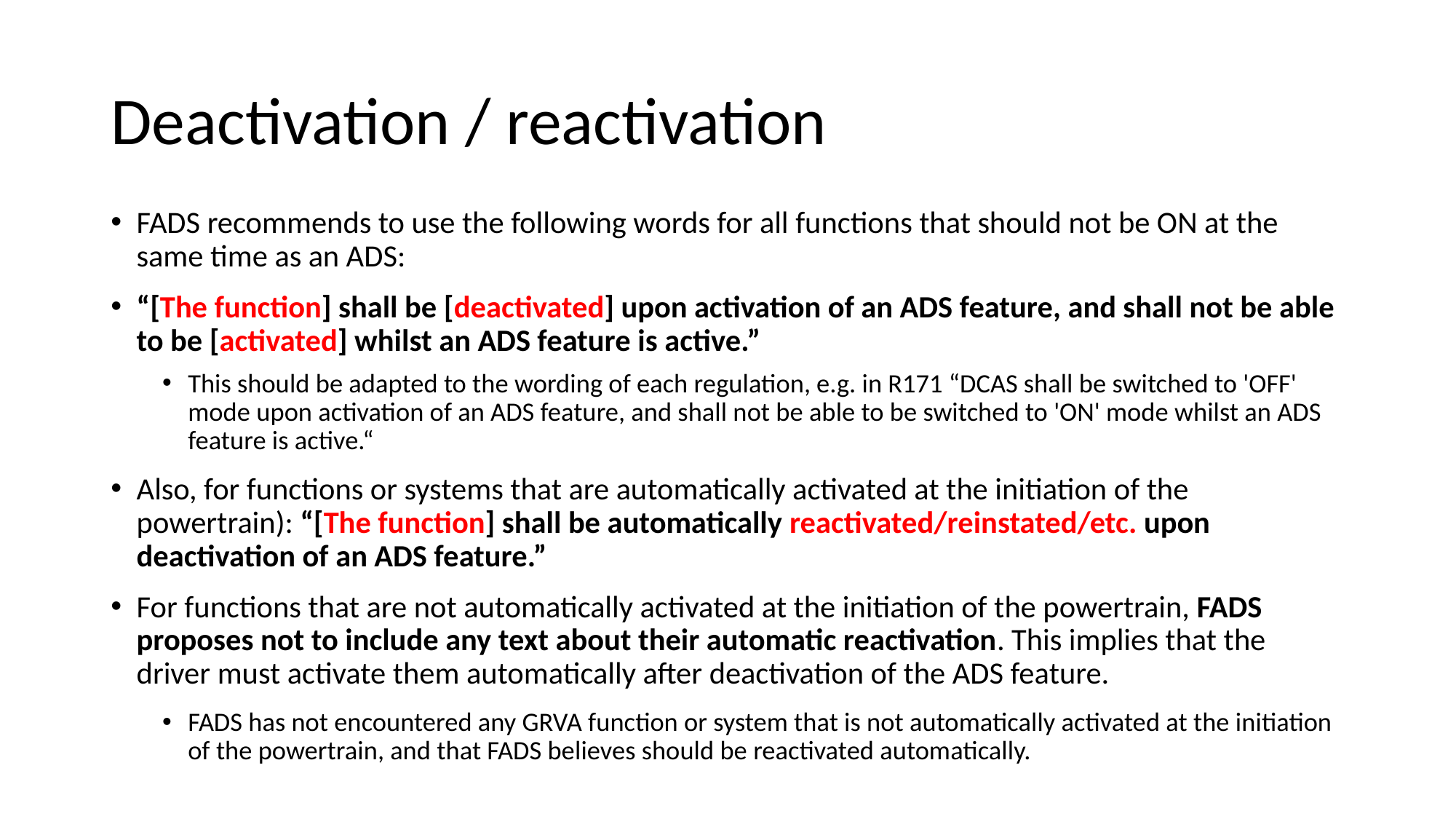

# Deactivation / reactivation

FADS recommends to use the following words for all functions that should not be ON at the same time as an ADS:
“[The function] shall be [deactivated] upon activation of an ADS feature, and shall not be able to be [activated] whilst an ADS feature is active.”
This should be adapted to the wording of each regulation, e.g. in R171 “DCAS shall be switched to 'OFF' mode upon activation of an ADS feature, and shall not be able to be switched to 'ON' mode whilst an ADS feature is active.“
Also, for functions or systems that are automatically activated at the initiation of the powertrain): “[The function] shall be automatically reactivated/reinstated/etc. upon deactivation of an ADS feature.”
For functions that are not automatically activated at the initiation of the powertrain, FADS proposes not to include any text about their automatic reactivation. This implies that the driver must activate them automatically after deactivation of the ADS feature.
FADS has not encountered any GRVA function or system that is not automatically activated at the initiation of the powertrain, and that FADS believes should be reactivated automatically.